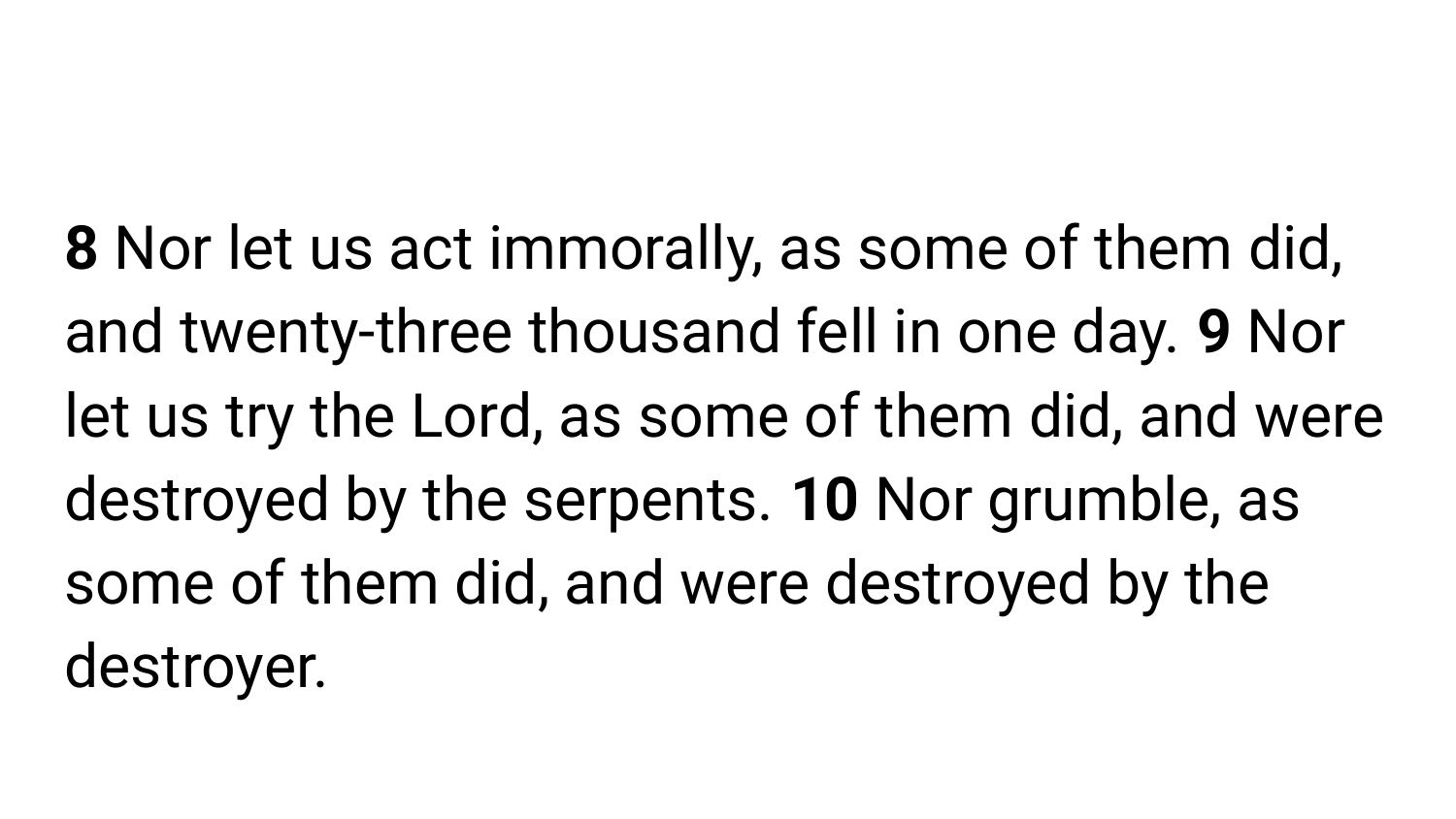

#
8 Nor let us act immorally, as some of them did, and twenty-three thousand fell in one day. 9 Nor let us try the Lord, as some of them did, and were destroyed by the serpents. 10 Nor grumble, as some of them did, and were destroyed by the destroyer.